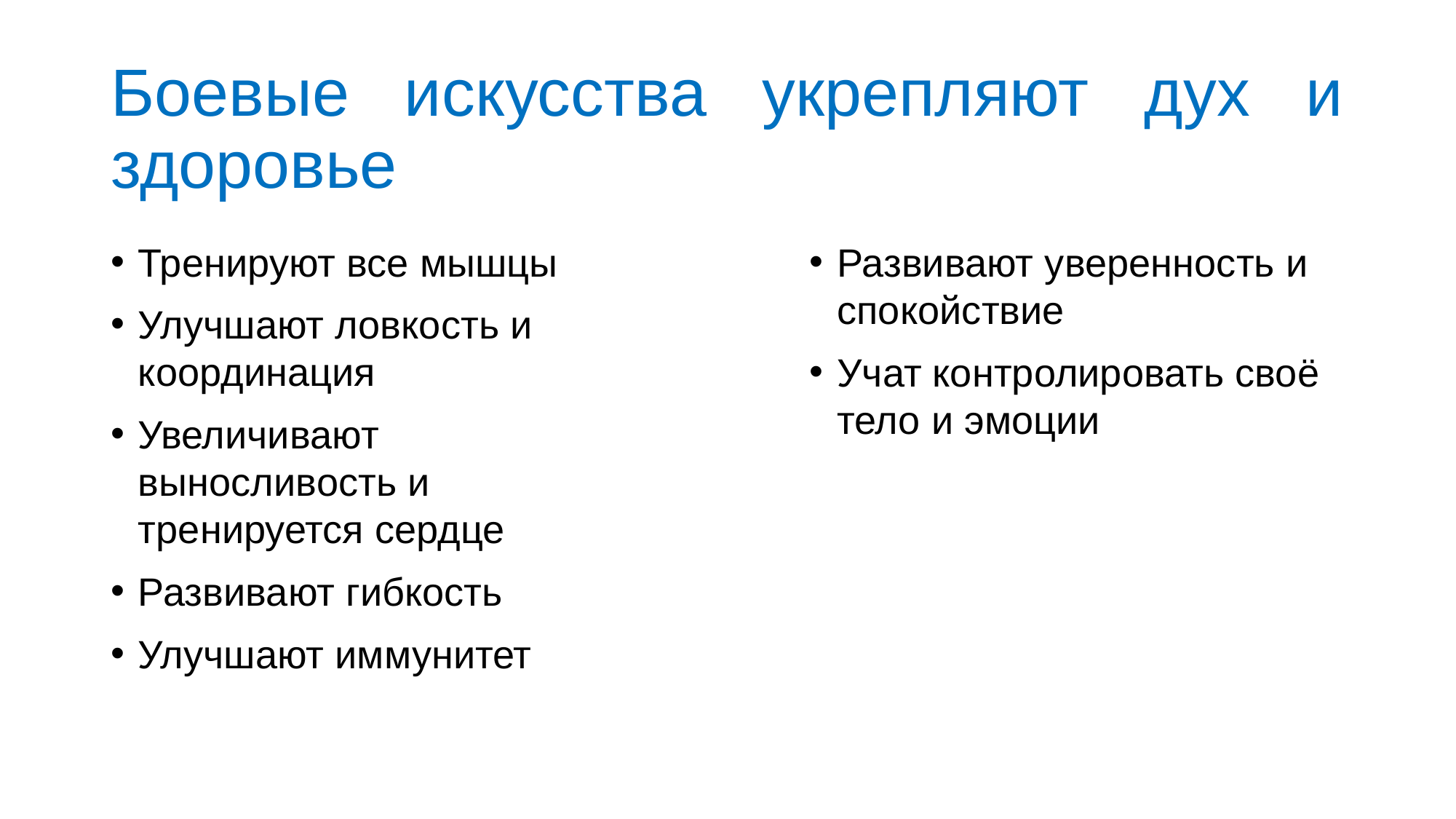

# Боевые искусства укрепляют дух и здоровье
Тренируют все мышцы
Улучшают ловкость и координация
Увеличивают выносливость и тренируется сердце
Развивают гибкость
Улучшают иммунитет

Развивают уверенность и спокойствие
Учат контролировать своё тело и эмоции